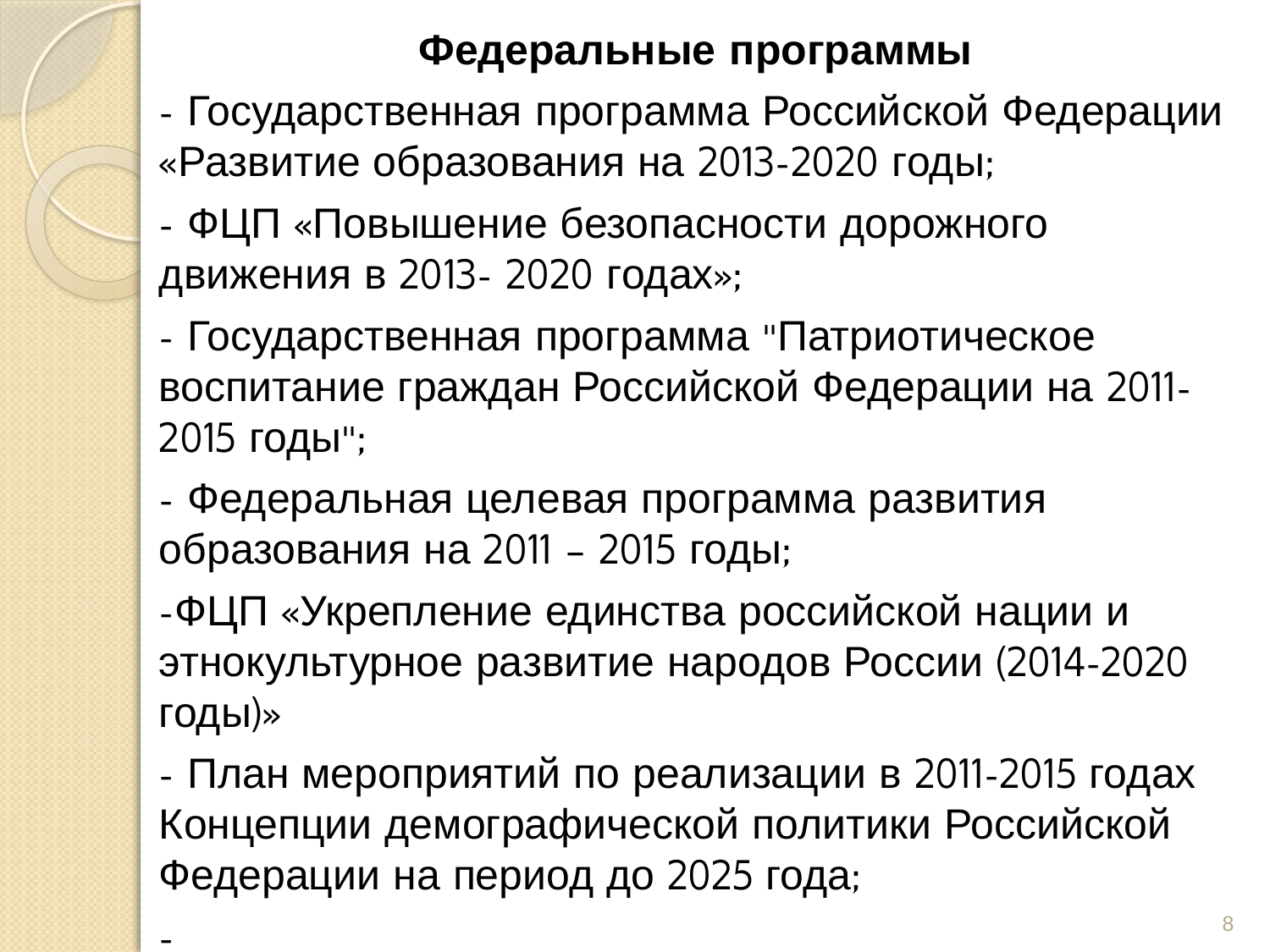

Федеральные программы
- Государственная программа Российской Федерации «Развитие образования на 2013-2020 годы;
- ФЦП «Повышение безопасности дорожного движения в 2013- 2020 годах»;
- Государственная программа "Патриотическое воспитание граждан Российской Федерации на 2011-2015 годы";
- Федеральная целевая программа развития образования на 2011 – 2015 годы;
-ФЦП «Укрепление единства российской нации и этнокультурное развитие народов России (2014-2020 годы)»
- План мероприятий по реализации в 2011-2015 годах Концепции демографической политики Российской Федерации на период до 2025 года;
-
#
8